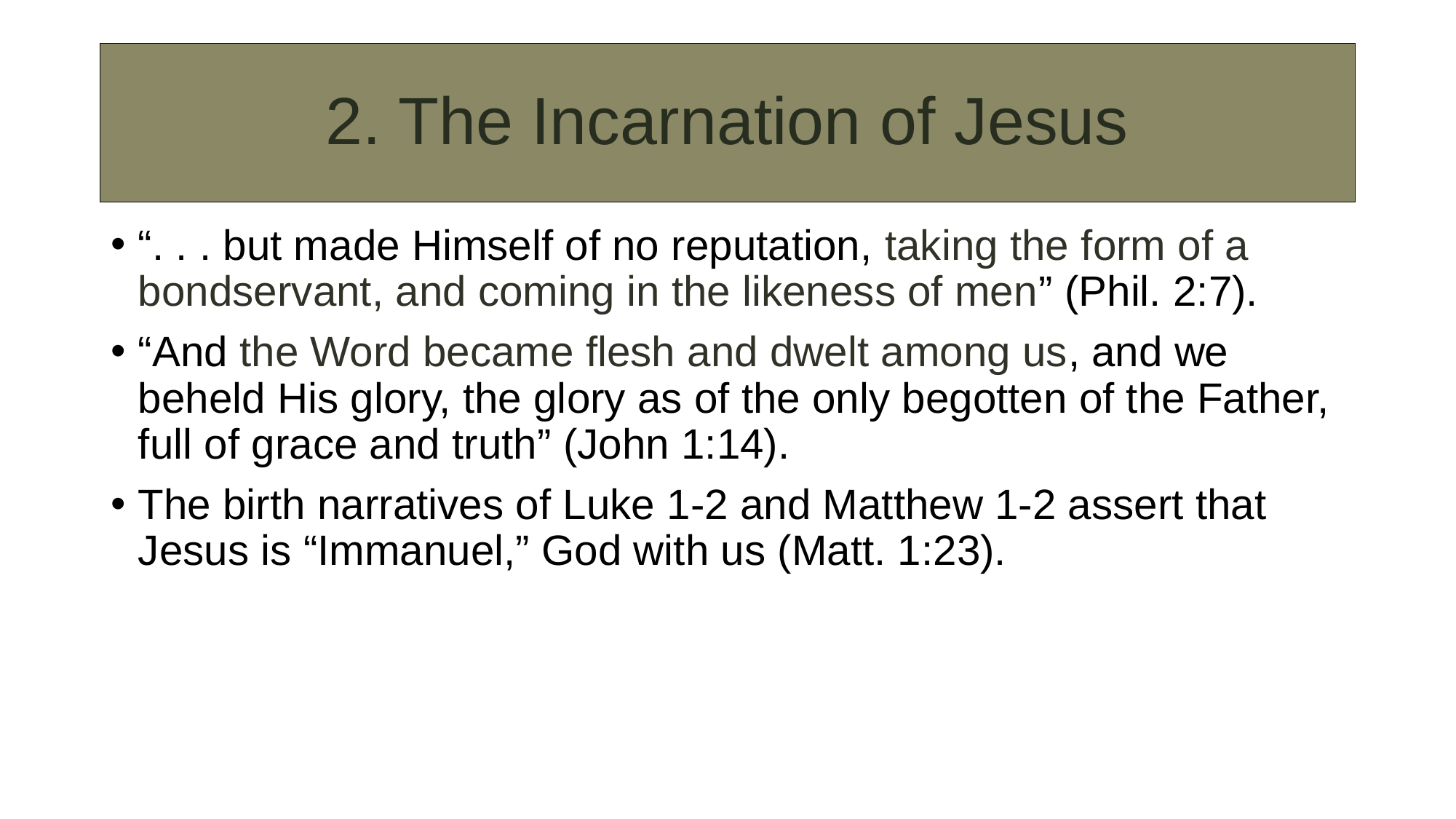

# 2. The Incarnation of Jesus
“. . . but made Himself of no reputation, taking the form of a bondservant, and coming in the likeness of men” (Phil. 2:7).
“And the Word became flesh and dwelt among us, and we beheld His glory, the glory as of the only begotten of the Father, full of grace and truth” (John 1:14).
The birth narratives of Luke 1-2 and Matthew 1-2 assert that Jesus is “Immanuel,” God with us (Matt. 1:23).